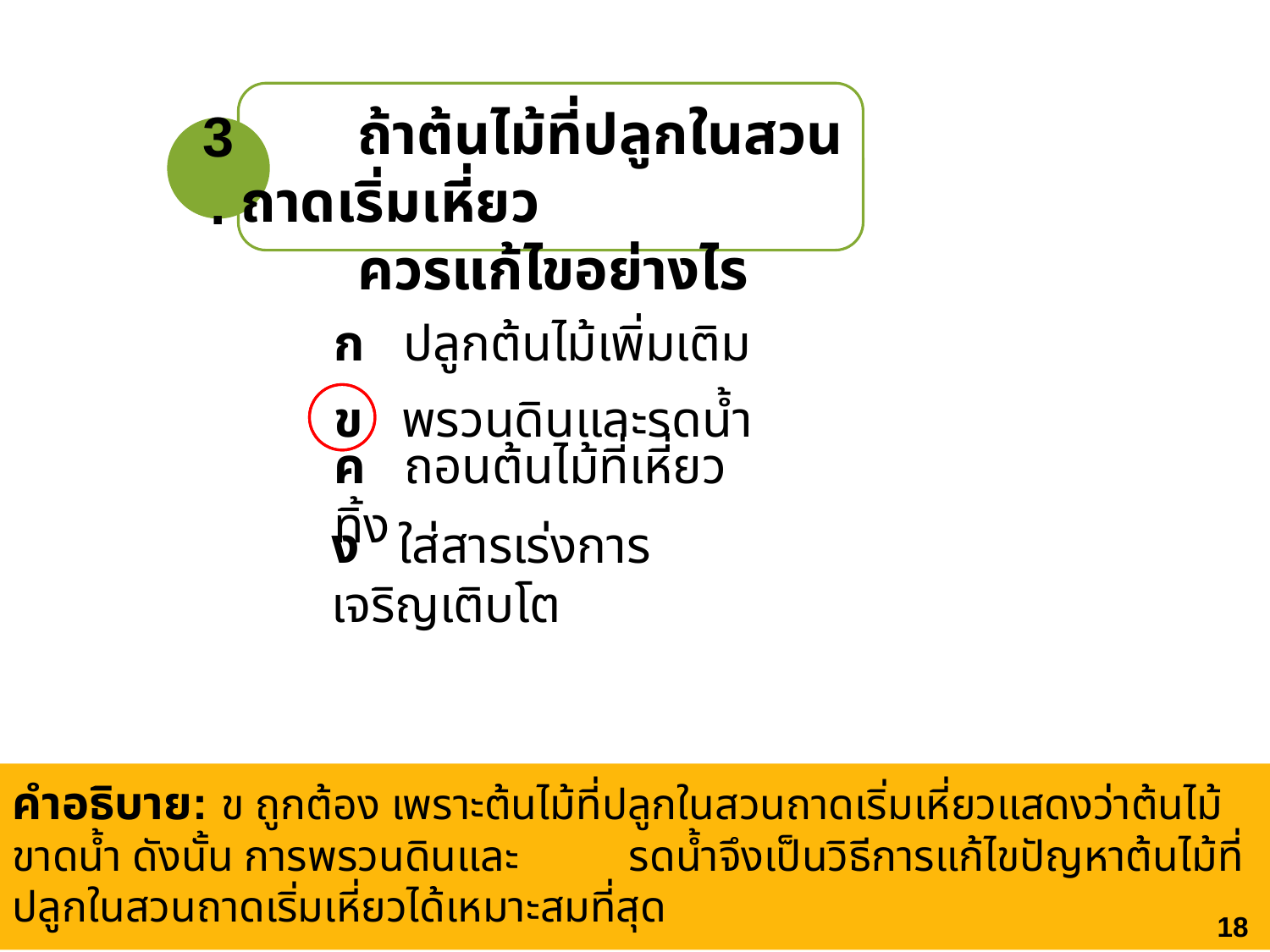

3.
        ถ้าต้นไม้ที่ปลูกในสวนถาดเริ่มเหี่ยว
        ควรแก้ไขอย่างไร
ก   ปลูกต้นไม้เพิ่มเติม
ข   พรวนดินและรดน้ำ

ค   ถอนต้นไม้ที่เหี่ยวทิ้ง
ง   ใส่สารเร่งการเจริญเติบโต

คำอธิบาย: ข ถูกต้อง เพราะต้นไม้ที่ปลูกในสวนถาดเริ่มเหี่ยวแสดงว่าต้นไม้ขาดน้ำ ดังนั้น การพรวนดินและ          รดน้ำจึงเป็นวิธีการแก้ไขปัญหาต้นไม้ที่ปลูกในสวนถาดเริ่มเหี่ยวได้เหมาะสมที่สุด
18